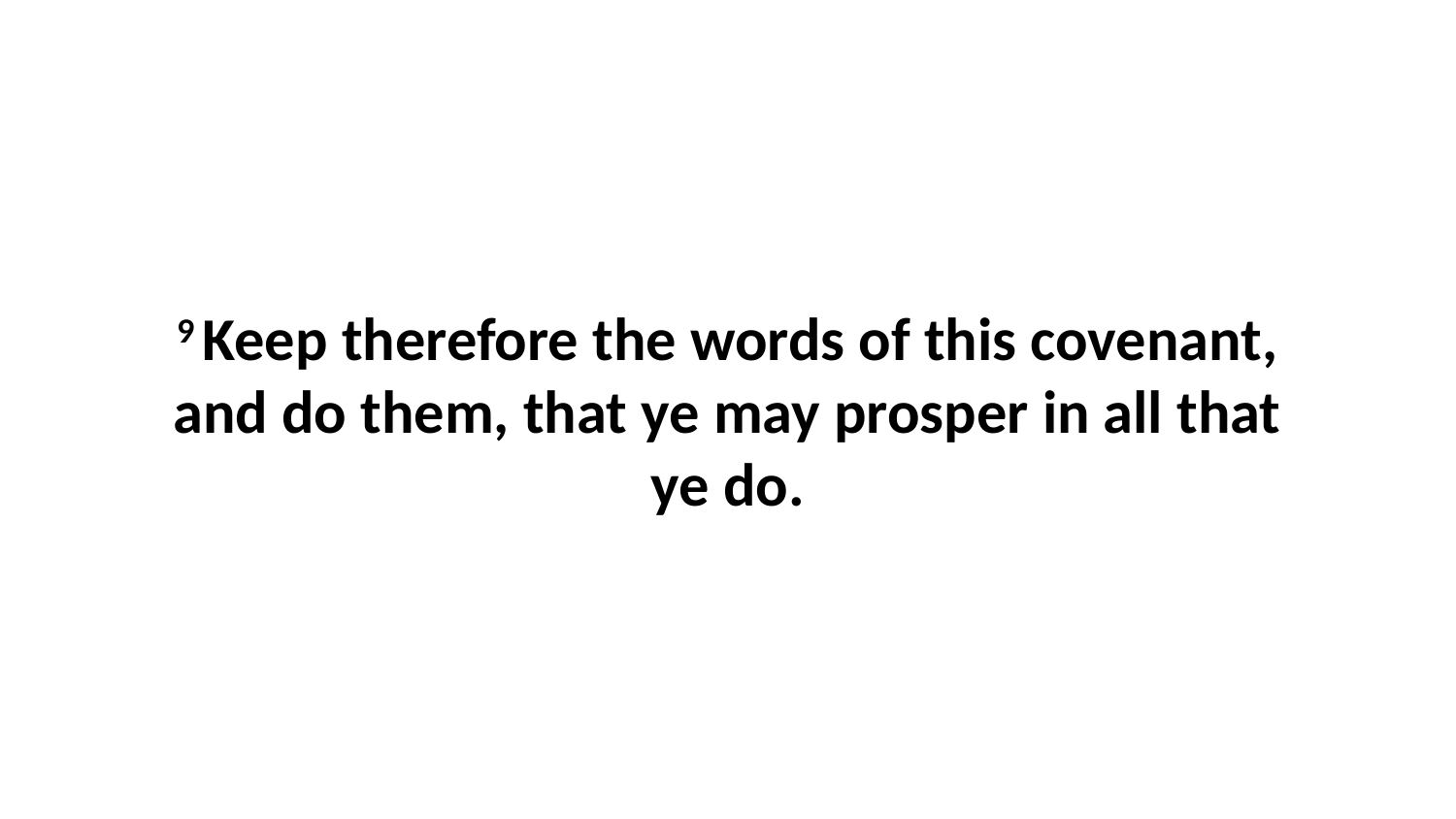

9 Keep therefore the words of this covenant, and do them, that ye may prosper in all that ye do.